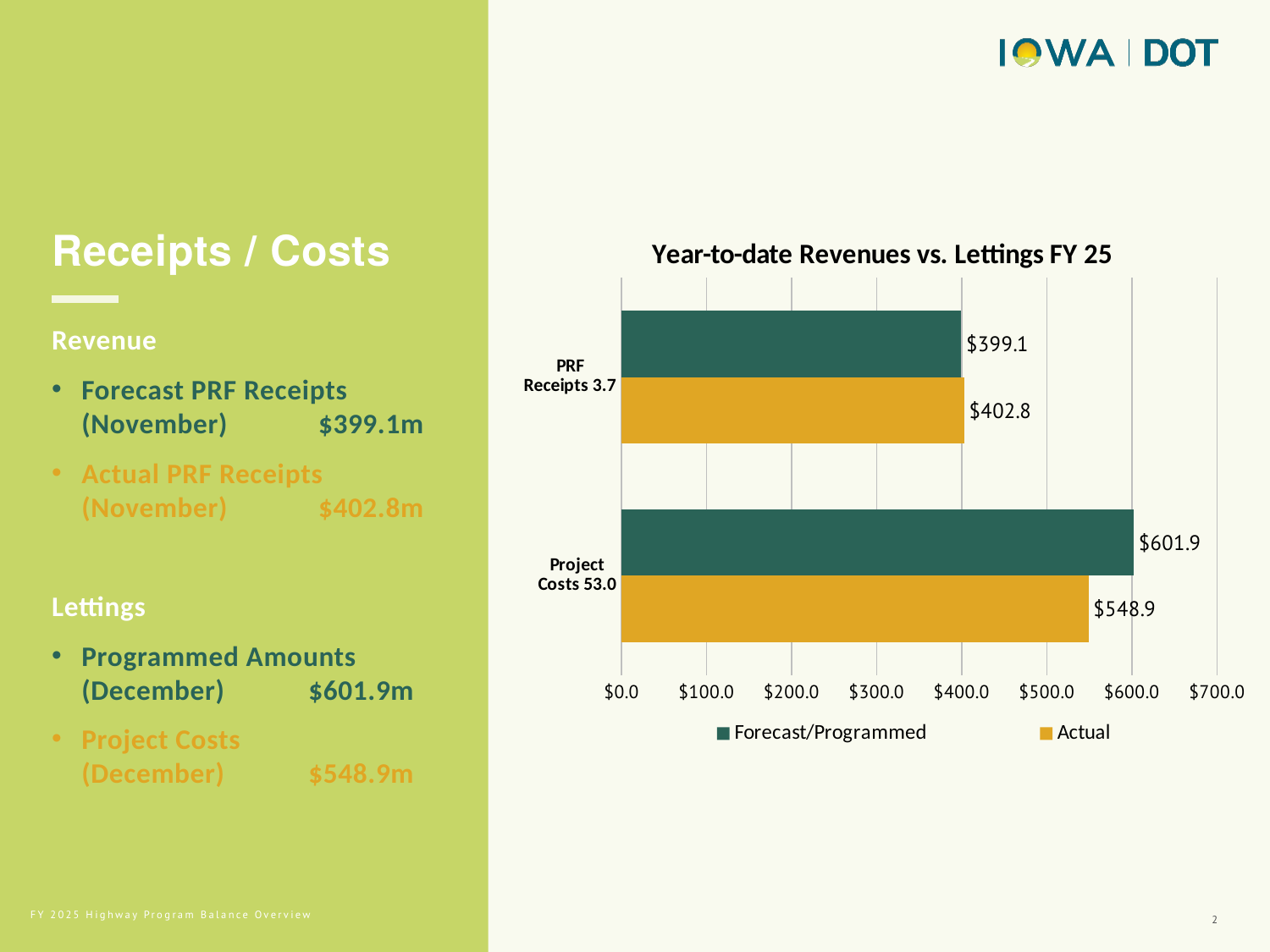

### Chart: Year-to-date Revenues vs. Lettings FY 25

| Category | Actual | Forecast/Programmed |
|---|---|---|
| Project Costs 53.0 | 548.9 | 601.9 |
| PRF Receipts 3.7 | 402.8 | 399.1 |
Receipts / Costs
Revenue
Forecast PRF Receipts    (November)             $399.1m
Actual PRF Receipts       (November)             $402.8m

Lettings
Programmed Amounts  (December)            $601.9m
Project Costs                   (December)            $548.9m
2
FY 2025 Highway Program Balance Overview